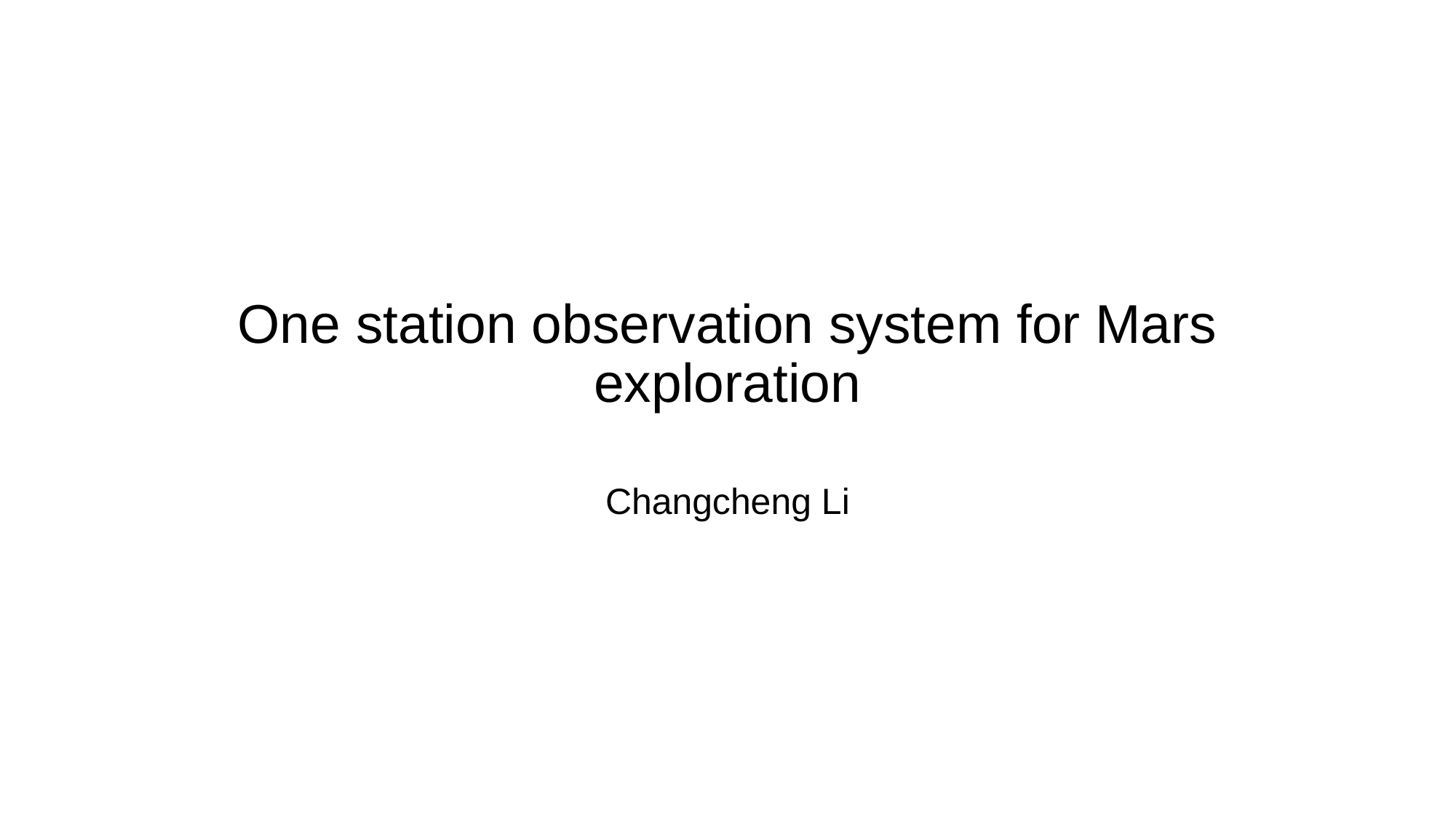

# One station observation system for Mars exploration
Changcheng Li